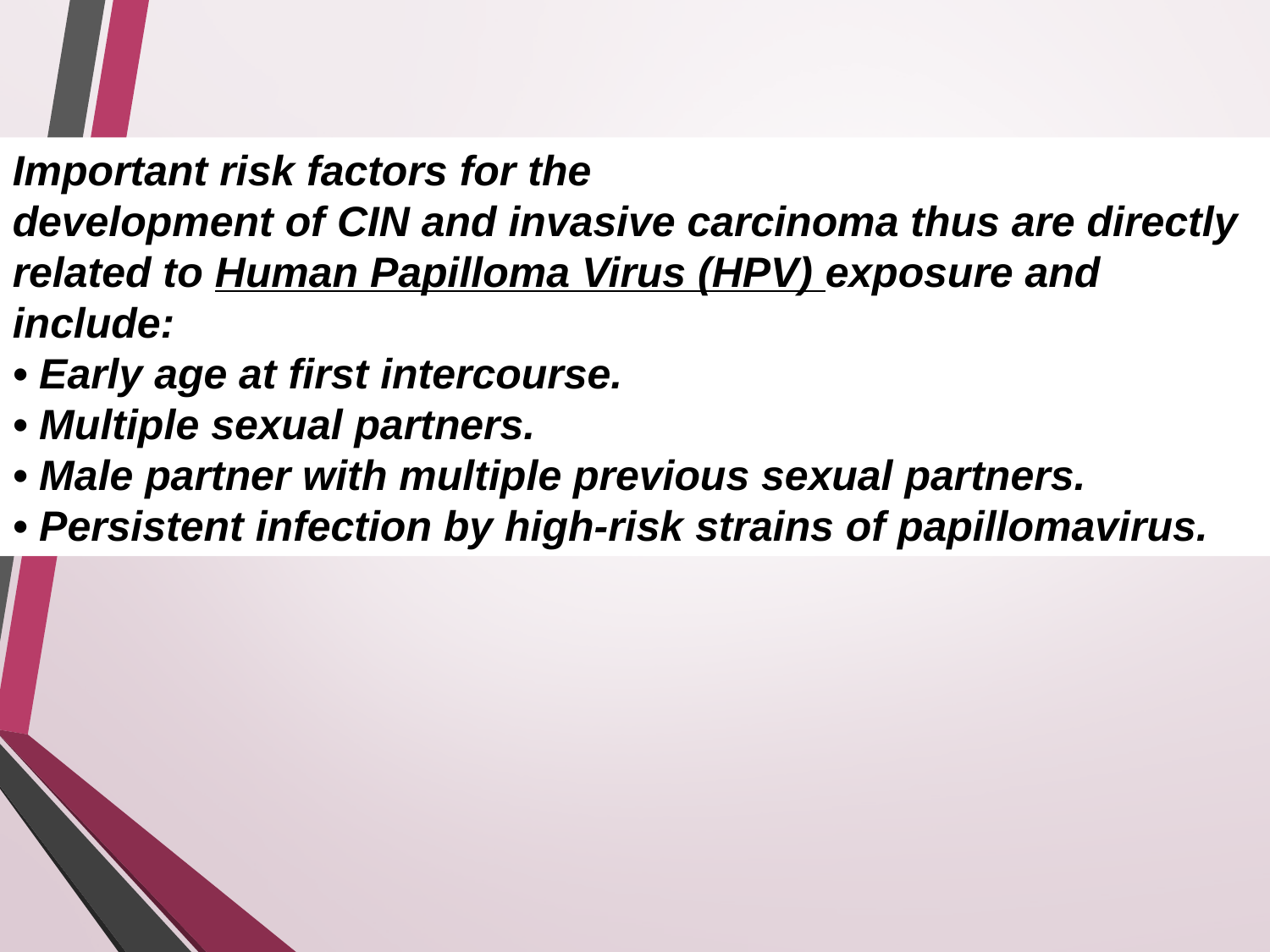

Important risk factors for the
development of CIN and invasive carcinoma thus are directly
related to Human Papilloma Virus (HPV) exposure and include:
• Early age at first intercourse.
• Multiple sexual partners.
• Male partner with multiple previous sexual partners.
• Persistent infection by high-risk strains of papillomavirus.